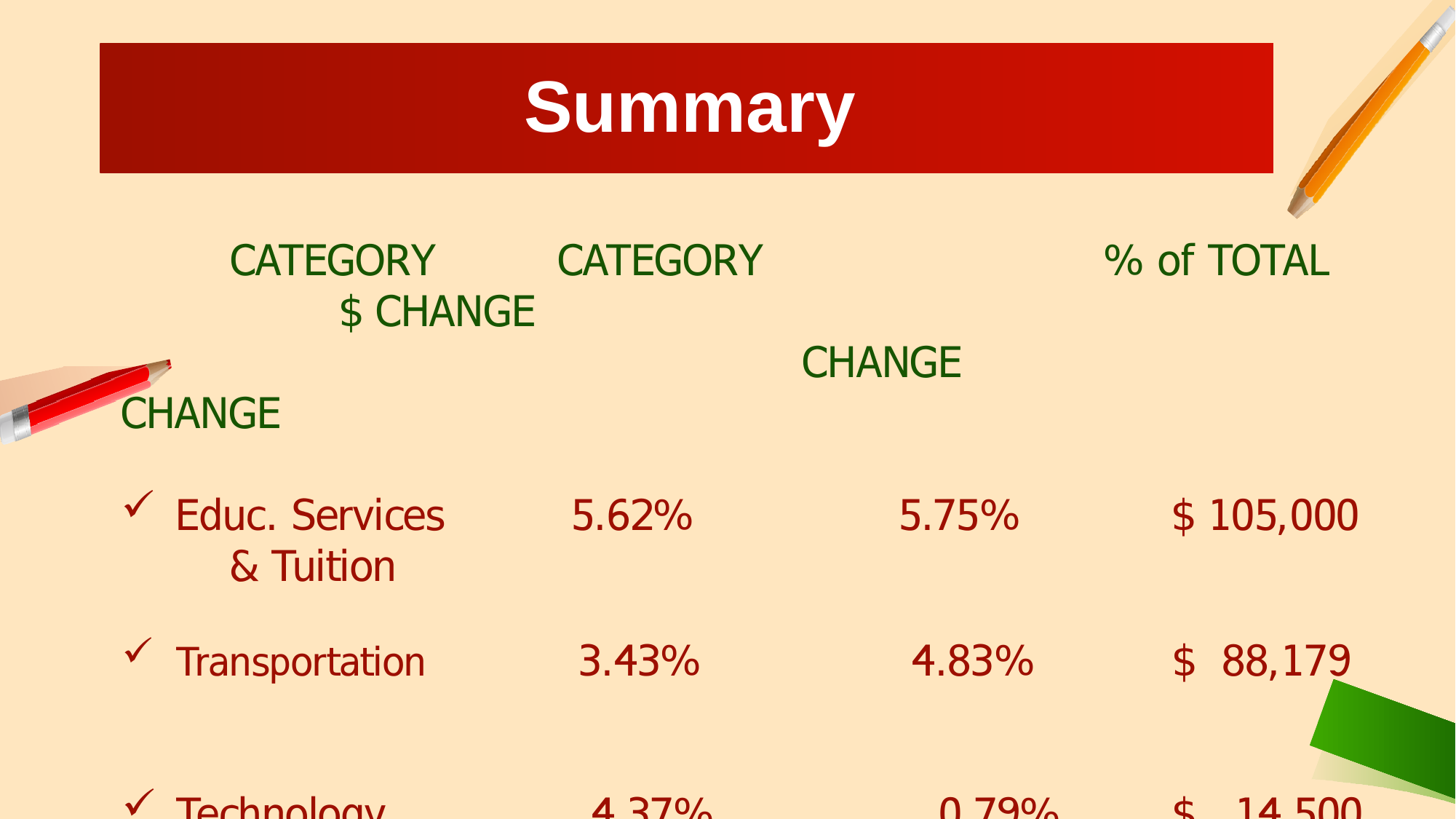

Summary
	CATEGORY		CATEGORY 			% of TOTAL		$ CHANGE
						  CHANGE			   CHANGE

Educ. Services   	5.62%	5.75%	$ 105,000
	& Tuition

Transportation	 3.43%	 4.83%	$  88,179

Technology	  4.37%	   0.79%	$   14,500